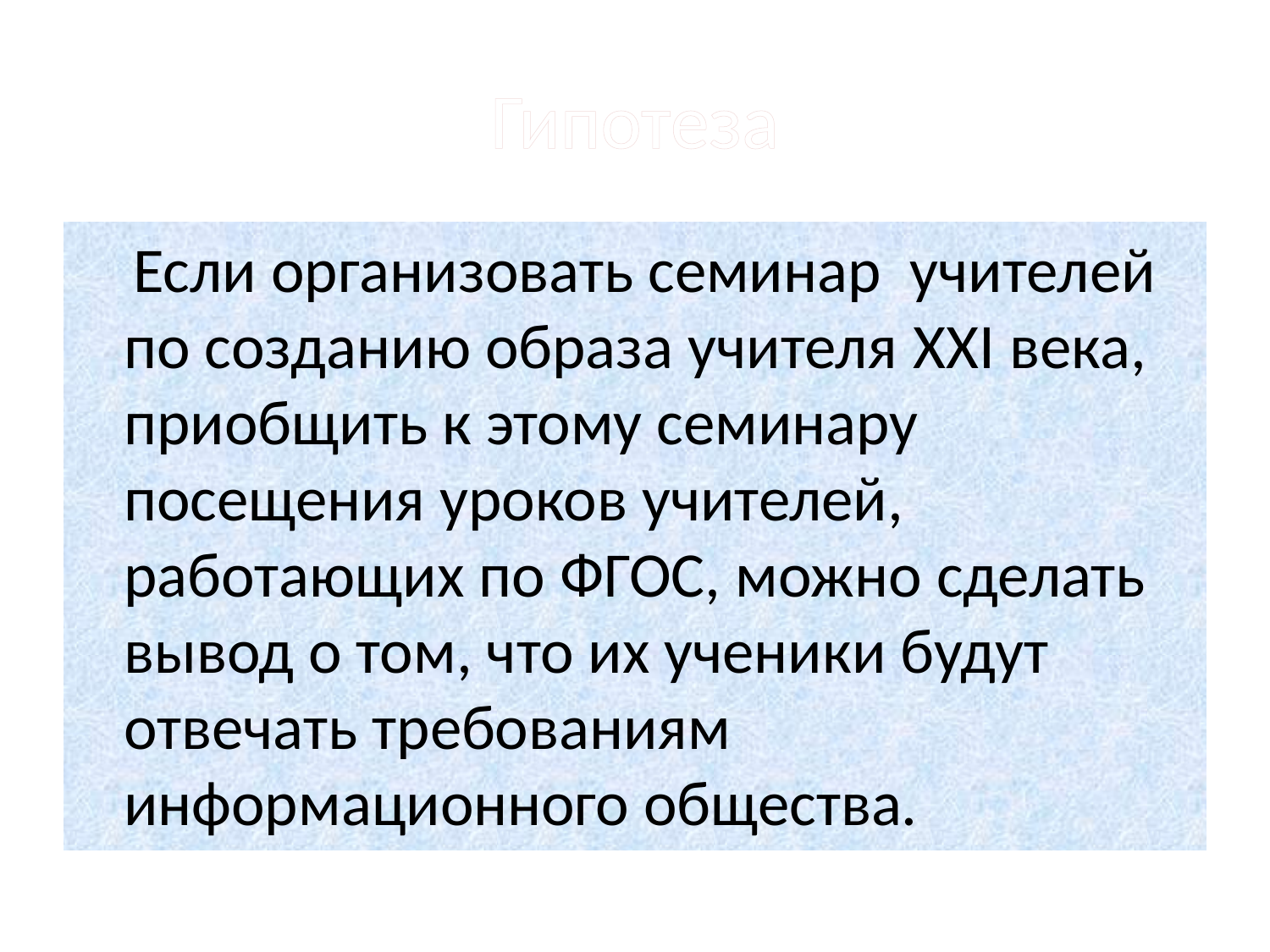

# Гипотеза
    Если организовать семинар  учителей по созданию образа учителя XXI века, приобщить к этому семинару посещения уроков учителей, работающих по ФГОС, можно сделать вывод о том, что их ученики будут отвечать требованиям информационного общества.